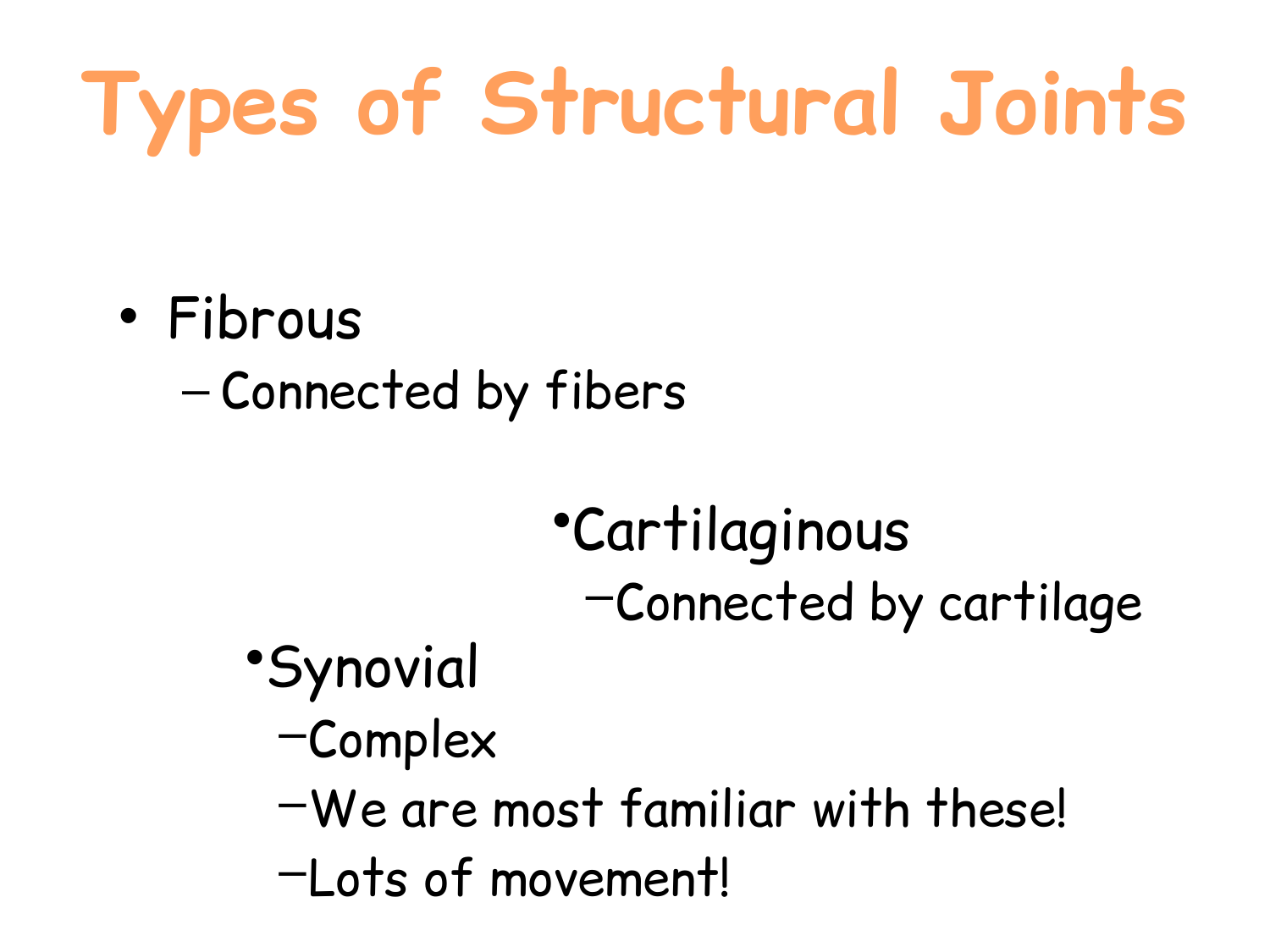

Types of Structural Joints
Fibrous
Connected by fibers
Cartilaginous
Connected by cartilage
Synovial
Complex
We are most familiar with these!
Lots of movement!